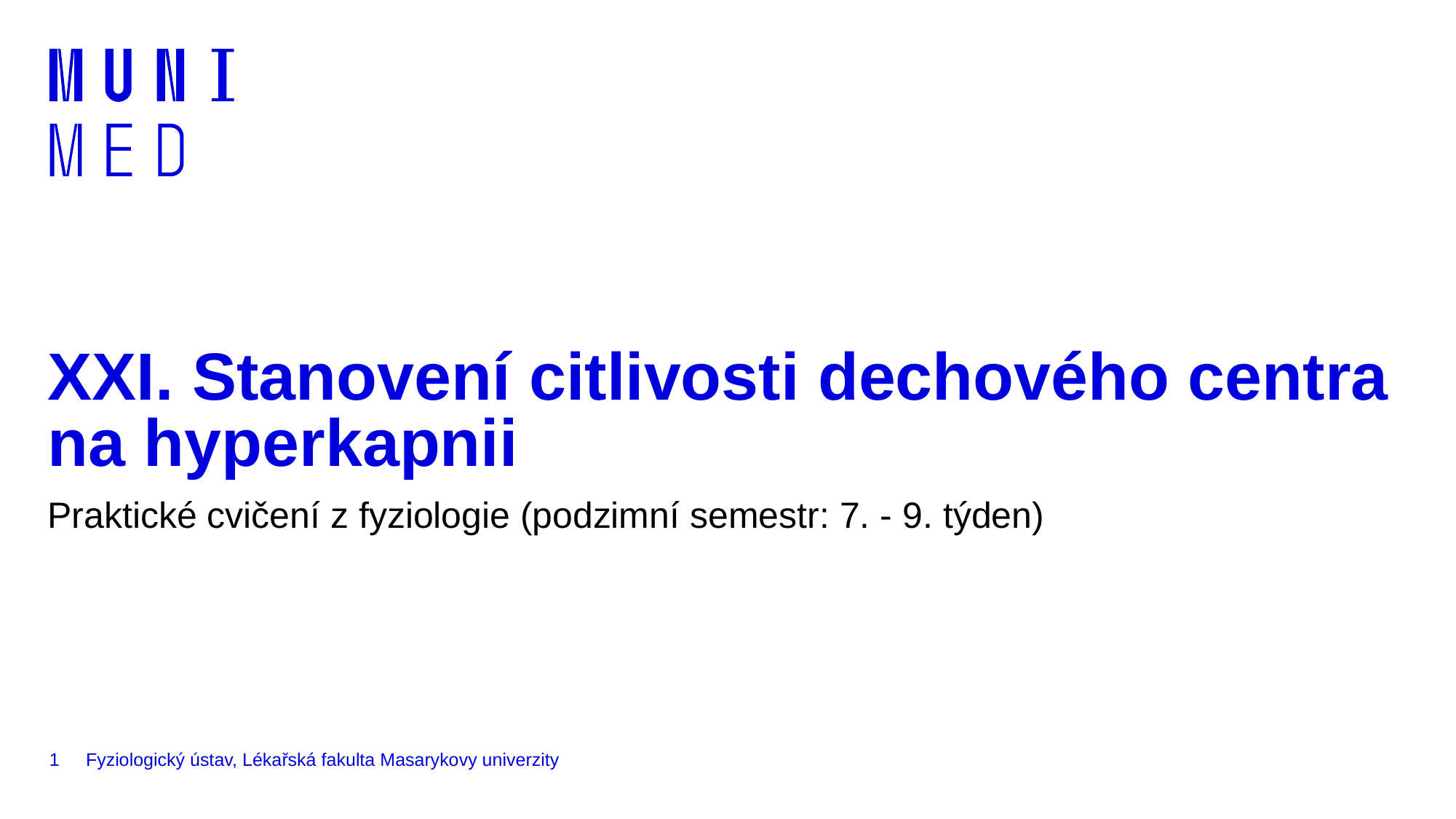

# XXI. Stanovení citlivosti dechového centra na hyperkapnii
Praktické cvičení z fyziologie (podzimní semestr: 7. - 9. týden)
1
Fyziologický ústav, Lékařská fakulta Masarykovy univerzity